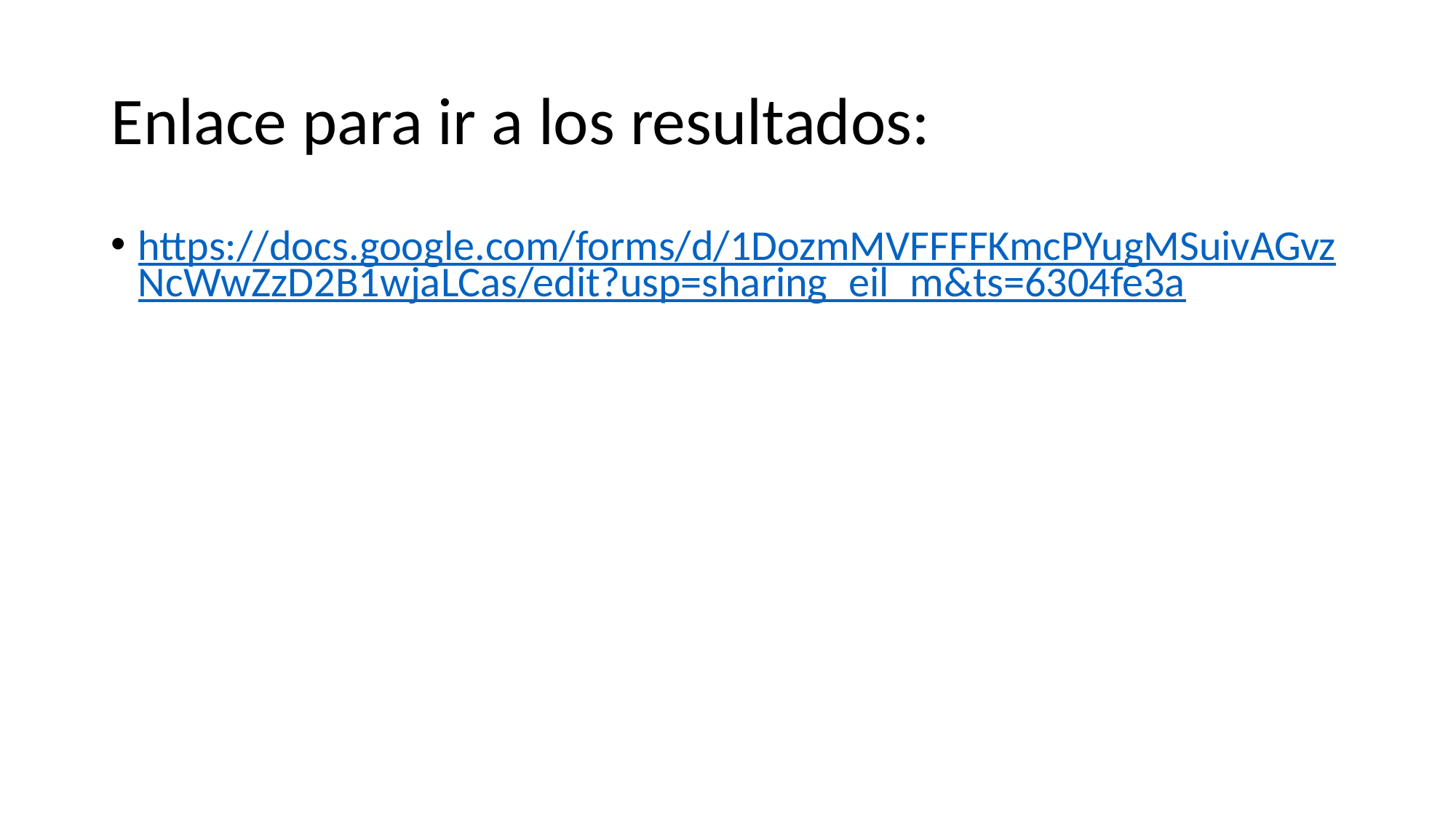

# Enlace para ir a los resultados:
https://docs.google.com/forms/d/1DozmMVFFFFKmcPYugMSuivAGvzNcWwZzD2B1wjaLCas/edit?usp=sharing_eil_m&ts=6304fe3a